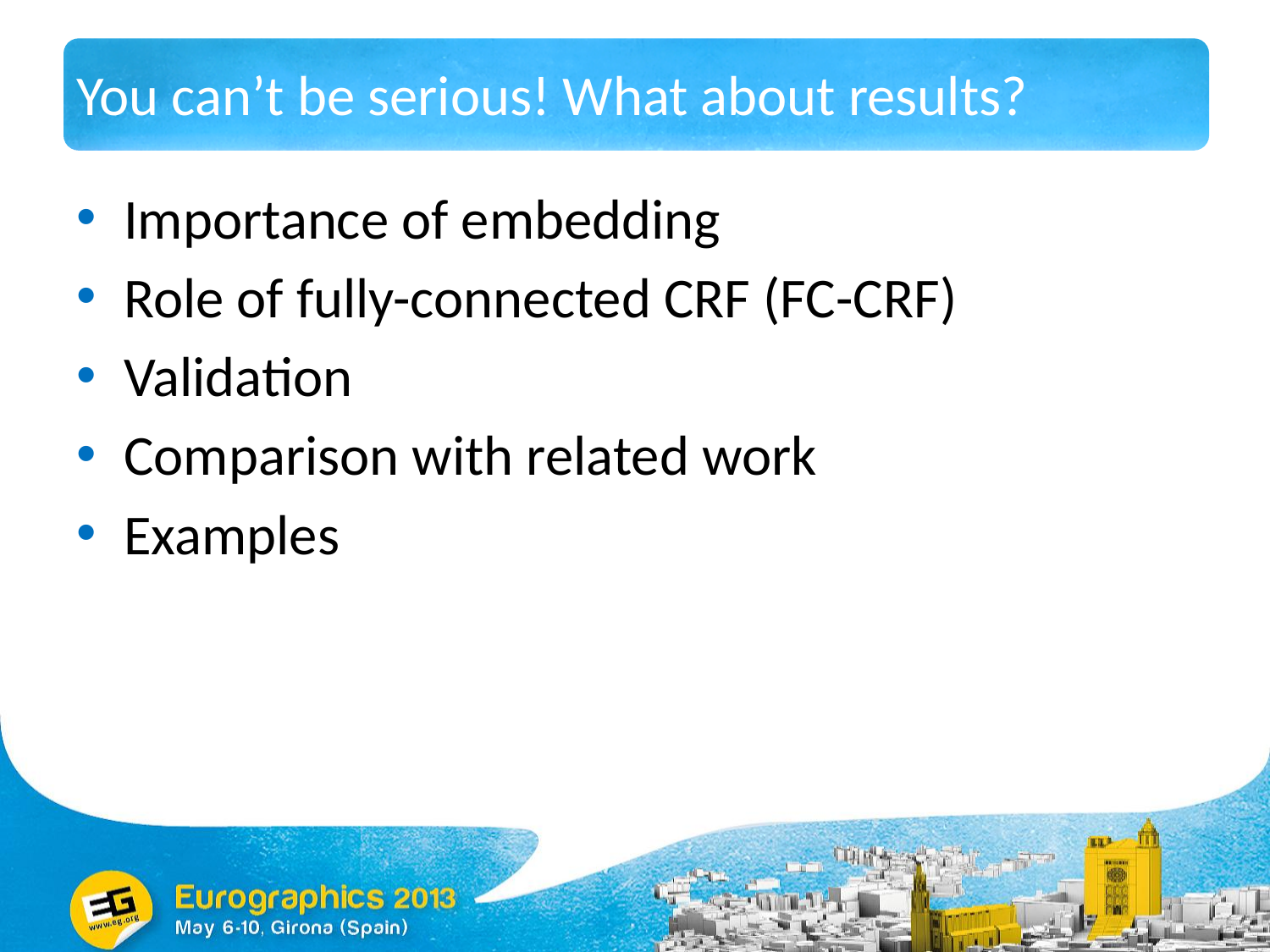

# You can’t be serious! What about results?
Importance of embedding
Role of fully-connected CRF (FC-CRF)
Validation
Comparison with related work
Examples